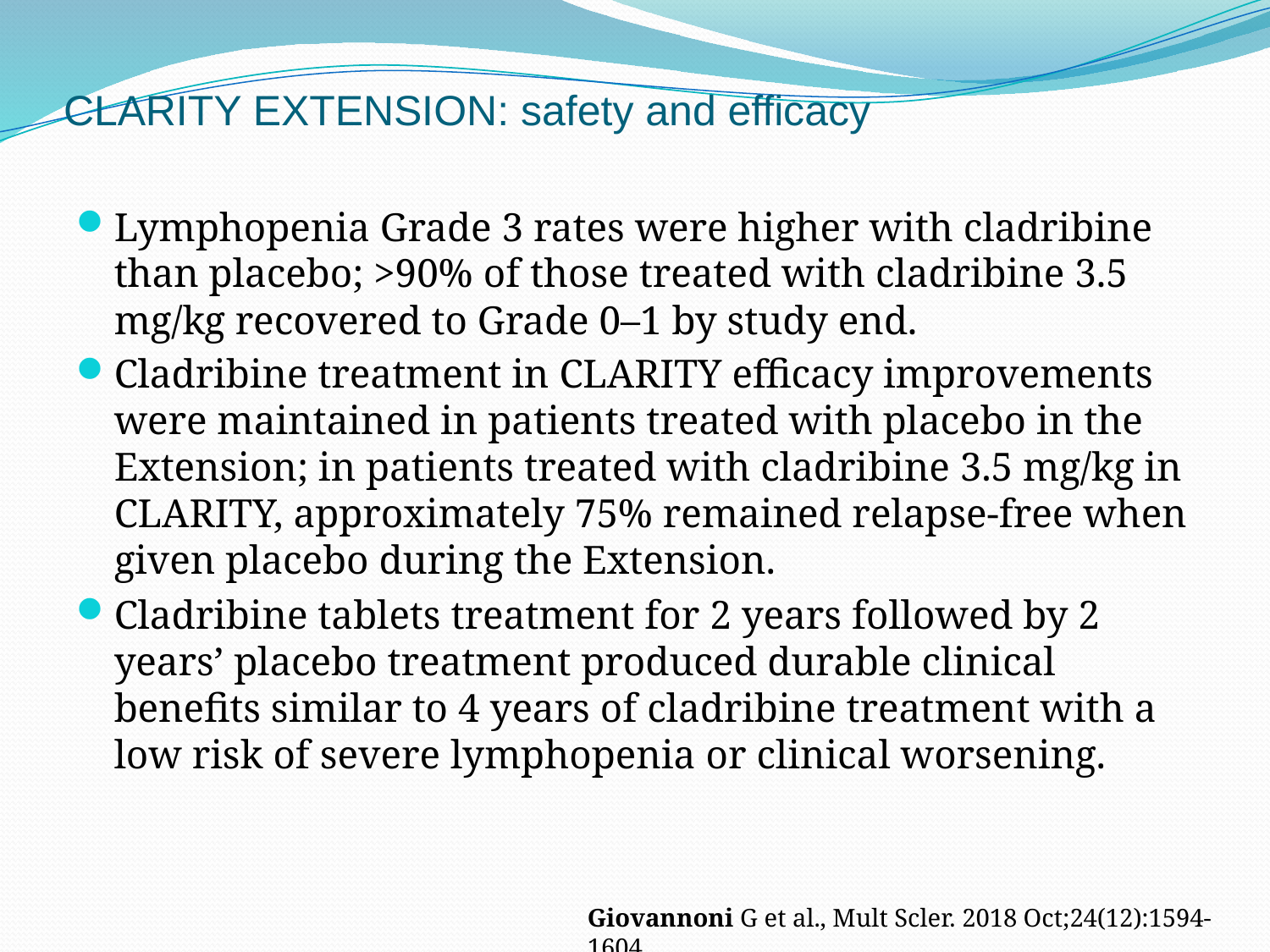

# CLARITY EXTENSION: safety and efficacy
Lymphopenia Grade 3 rates were higher with cladribine than placebo; >90% of those treated with cladribine 3.5 mg/kg recovered to Grade 0–1 by study end.
Cladribine treatment in CLARITY efficacy improvements were maintained in patients treated with placebo in the Extension; in patients treated with cladribine 3.5 mg/kg in CLARITY, approximately 75% remained relapse-free when given placebo during the Extension.
Cladribine tablets treatment for 2 years followed by 2 years’ placebo treatment produced durable clinical benefits similar to 4 years of cladribine treatment with a low risk of severe lymphopenia or clinical worsening.
Giovannoni G et al., Mult Scler. 2018 Oct;24(12):1594-1604.